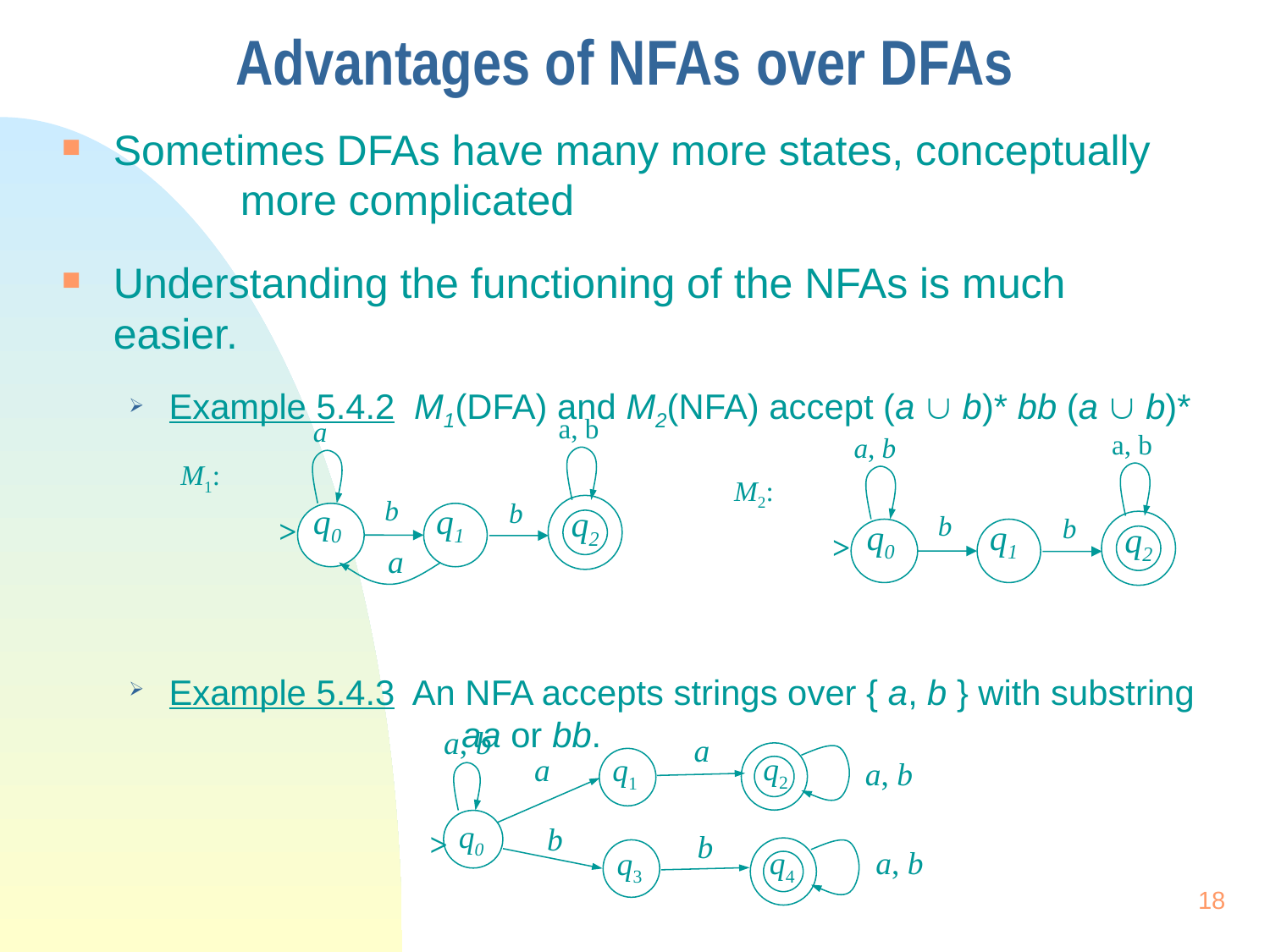

# Advantages of NFAs over DFAs
Sometimes DFAs have many more states, conceptually 	more complicated
Understanding the functioning of the NFAs is much 	easier.
Example 5.4.2  M1(DFA) and M2(NFA) accept (a ∪ b)* bb (a ∪ b)*

Example 5.4.3  An NFA accepts strings over { a, b } with substring 	  	    aa or bb.
a, b
a

M1:
b
b
q0
q1

q2

>

a

a, b
a, b

M2:
b
b
q0
q1

q2

>

a, b
a

q2
a
q1
a, b

q0
b
>
b
a, b
q4
q3

18